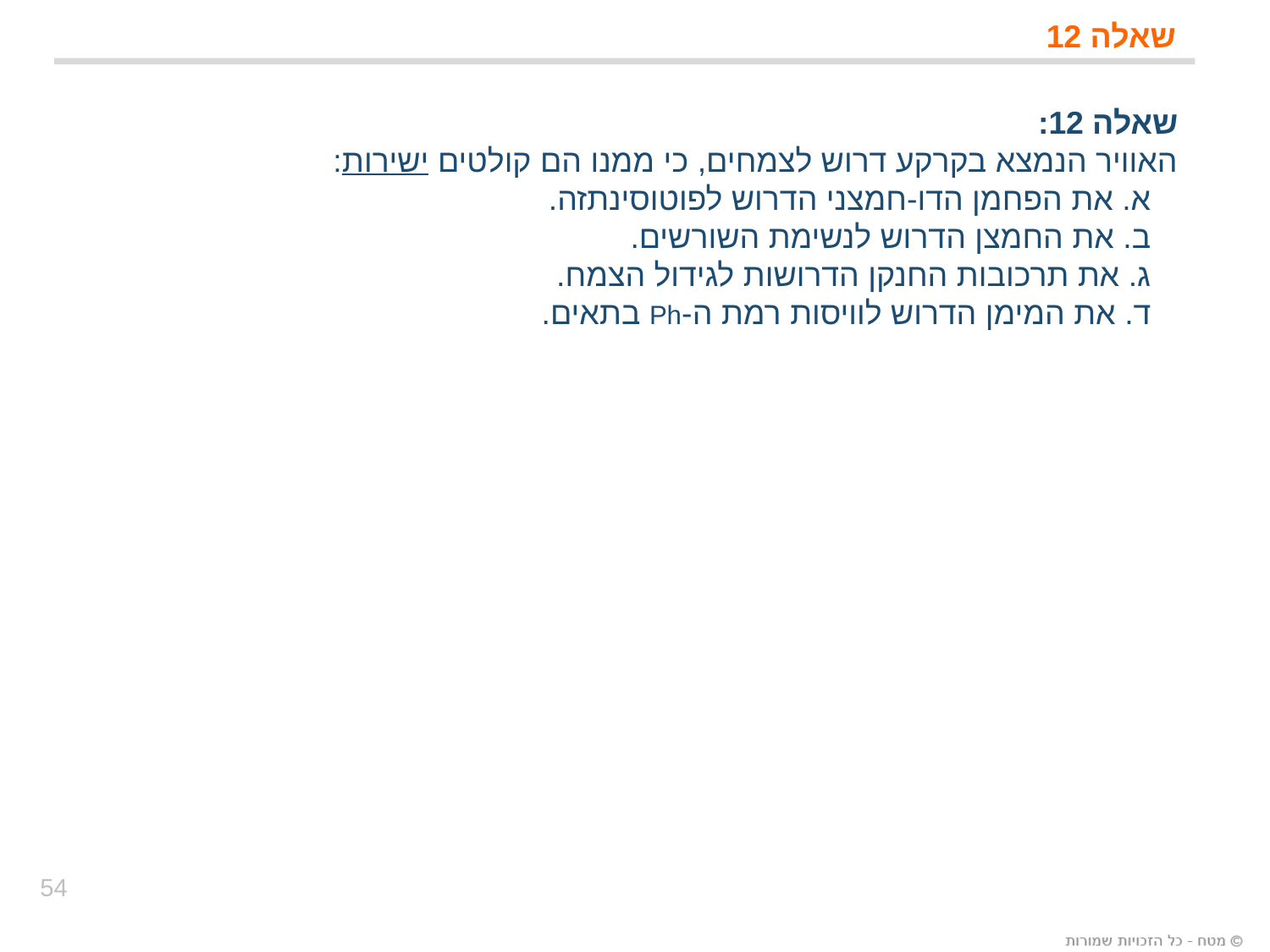

# שאלה 12

שאלה 12:
האוויר הנמצא בקרקע דרוש לצמחים, כי ממנו הם קולטים ישירות:
   א. את הפחמן הדו-חמצני הדרוש לפוטוסינתזה.
   ב. את החמצן הדרוש לנשימת השורשים.
   ג. את תרכובות החנקן הדרושות לגידול הצמח.
   ד. את המימן הדרוש לוויסות רמת ה-Ph בתאים.
54